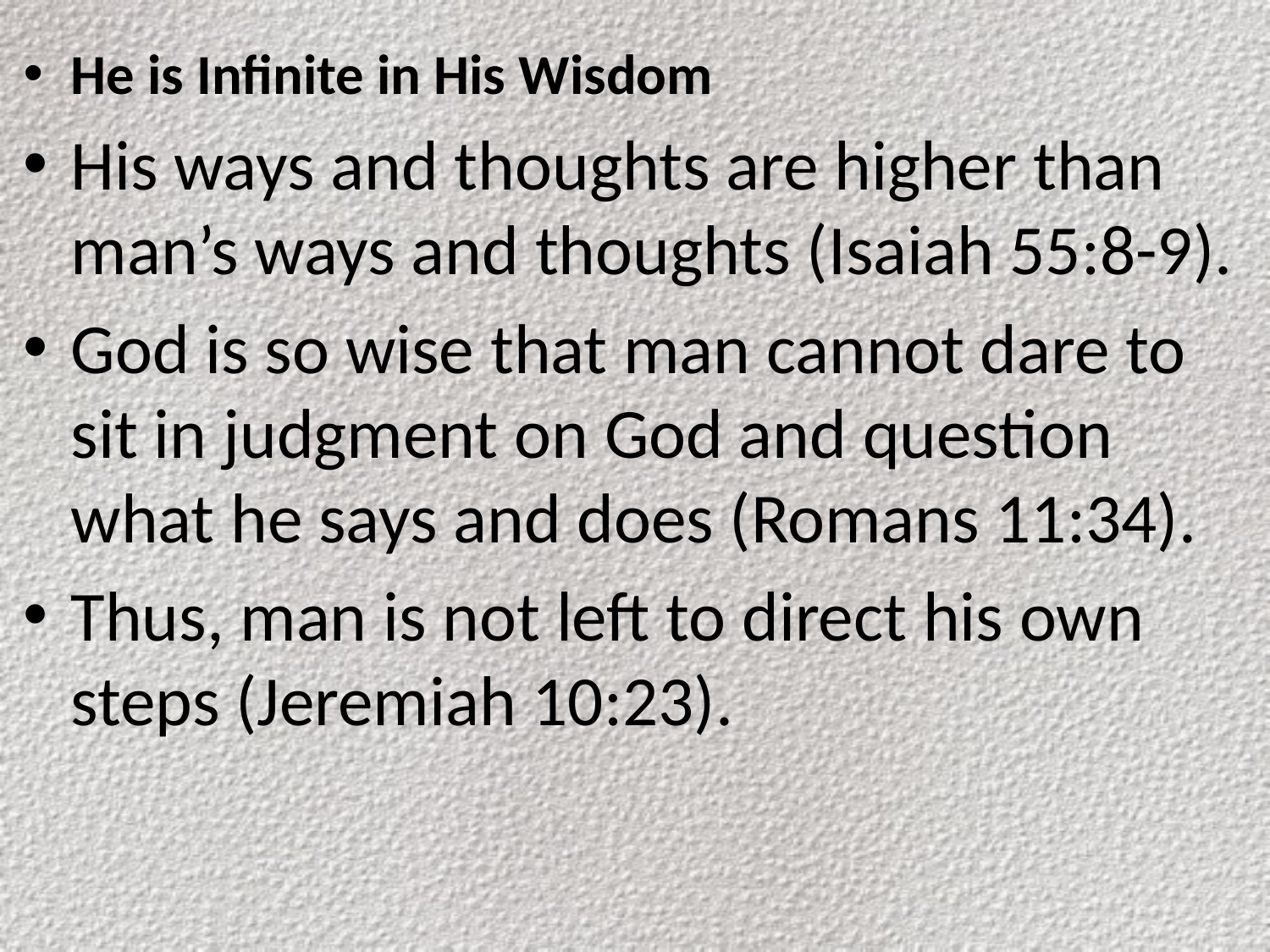

He is Infinite in His Wisdom
His ways and thoughts are higher than man’s ways and thoughts (Isaiah 55:8-9).
God is so wise that man cannot dare to sit in judgment on God and question what he says and does (Romans 11:34).
Thus, man is not left to direct his own steps (Jeremiah 10:23).